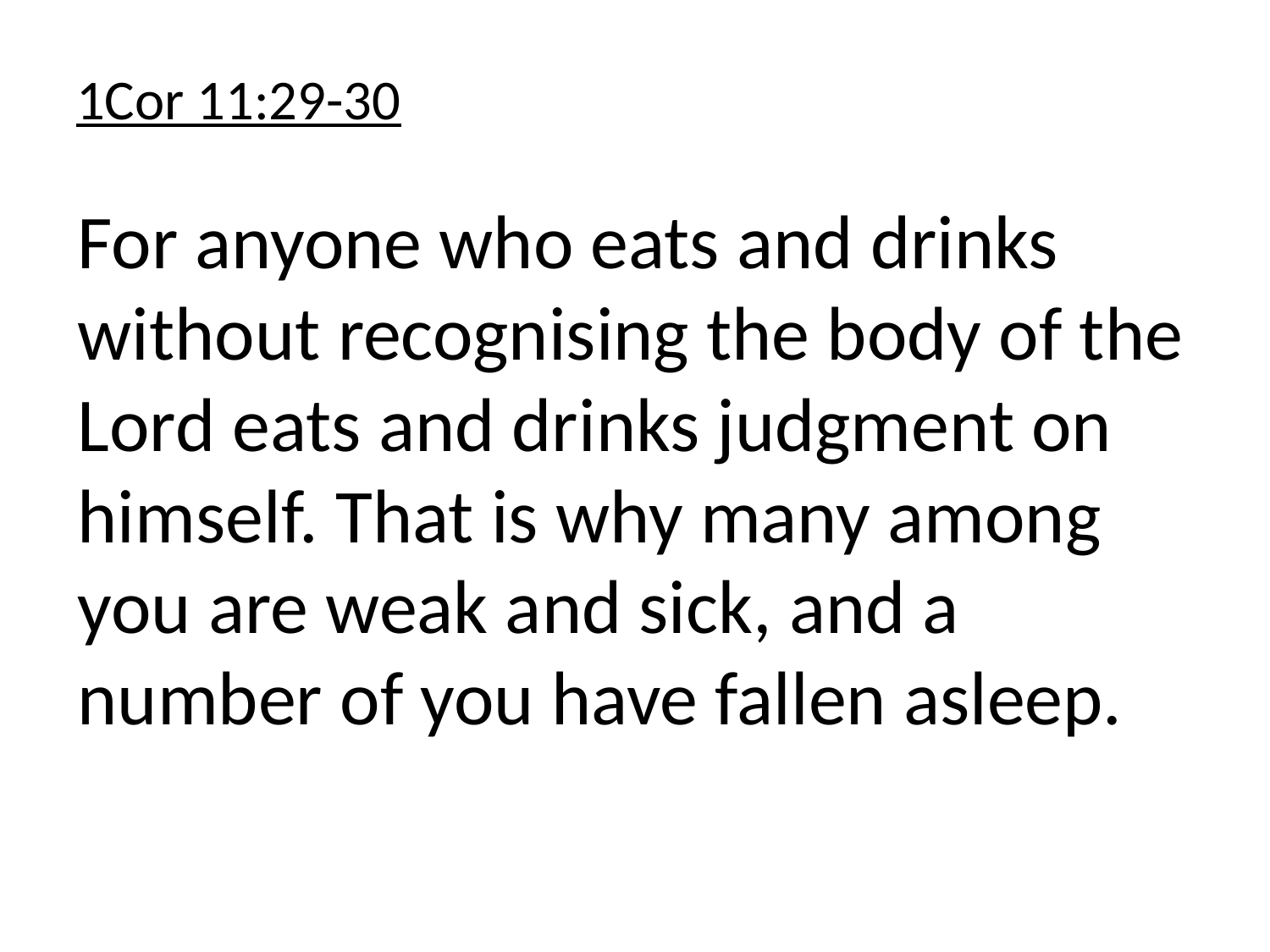

# 1Cor 11:29-30
For anyone who eats and drinks without recognising the body of the Lord eats and drinks judgment on himself. That is why many among you are weak and sick, and a number of you have fallen asleep.